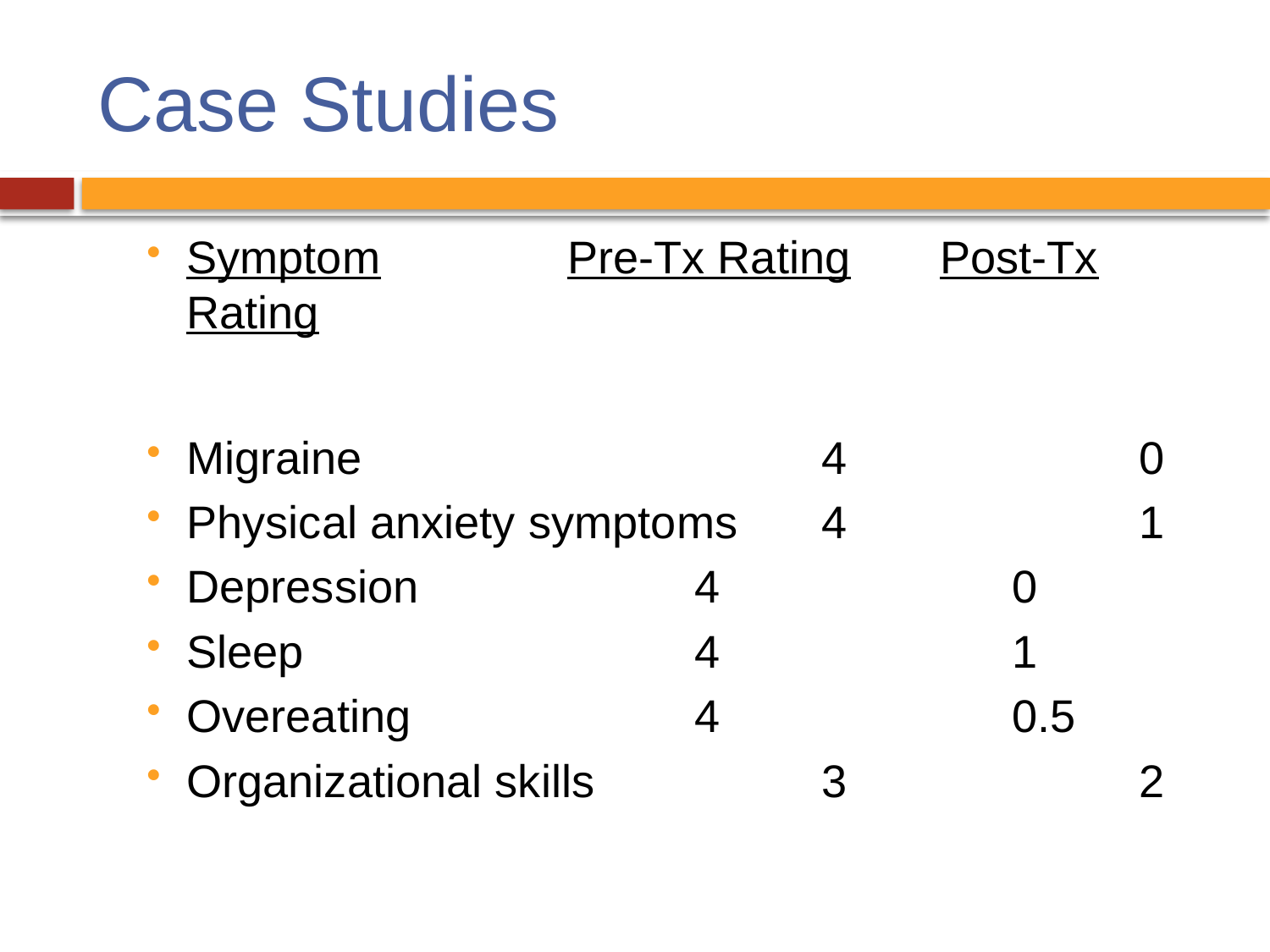

# Case Studies
Symptom		Pre-Tx Rating       Post-Tx Rating

Migraine				4		     0
Physical anxiety symptoms	4		     1
Depression			4		     0
Sleep				4		     1
Overeating			4		     0.5
Organizational skills		3		     2